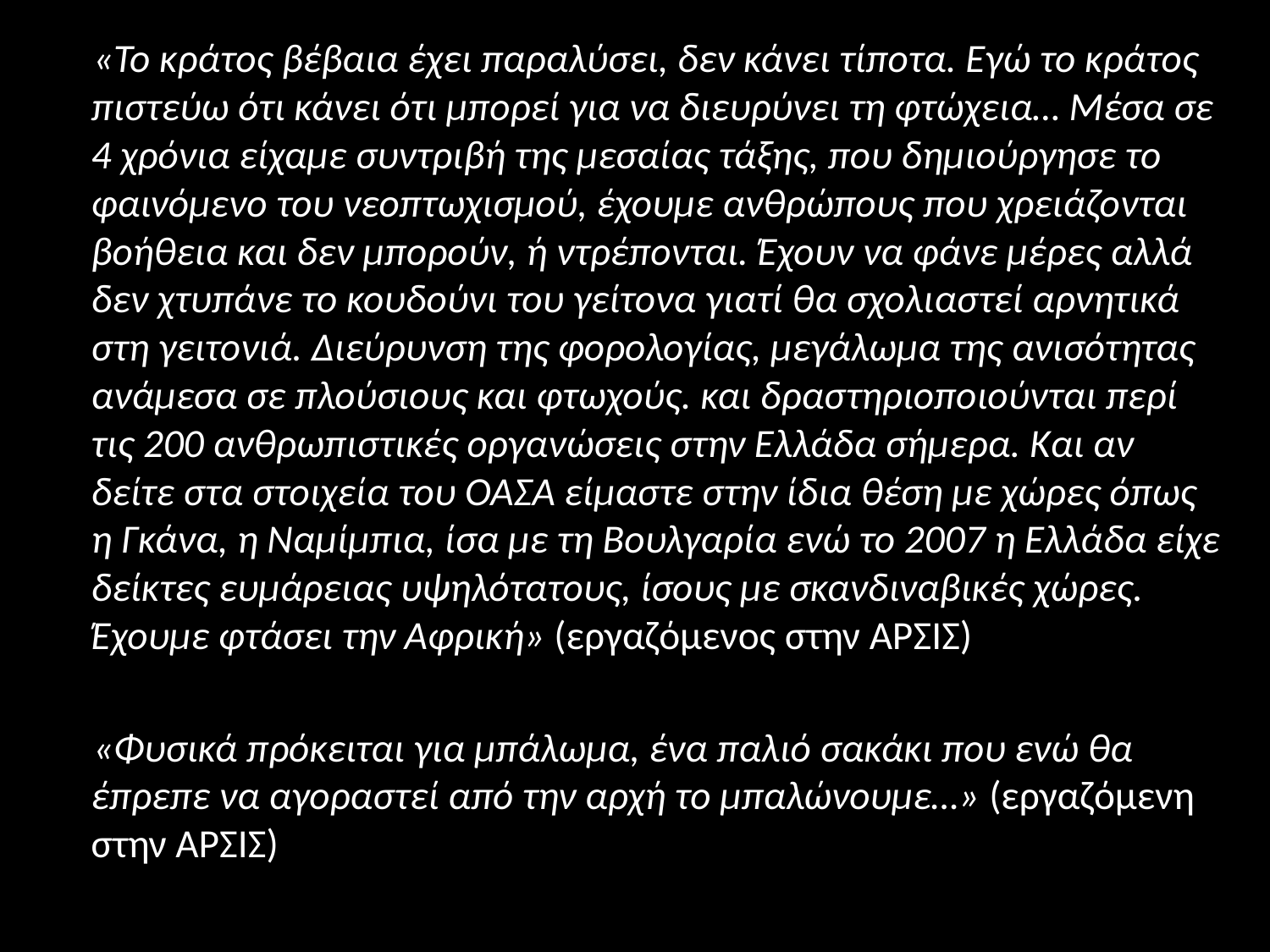

«Το κράτος βέβαια έχει παραλύσει, δεν κάνει τίποτα. Εγώ το κράτος πιστεύω ότι κάνει ότι μπορεί για να διευρύνει τη φτώχεια… Μέσα σε 4 χρόνια είχαμε συντριβή της μεσαίας τάξης, που δημιούργησε το φαινόμενο του νεοπτωχισμού, έχουμε ανθρώπους που χρειάζονται βοήθεια και δεν μπορούν, ή ντρέπονται. Έχουν να φάνε μέρες αλλά δεν χτυπάνε το κουδούνι του γείτονα γιατί θα σχολιαστεί αρνητικά στη γειτονιά. Διεύρυνση της φορολογίας, μεγάλωμα της ανισότητας ανάμεσα σε πλούσιους και φτωχούς. και δραστηριοποιούνται περί τις 200 ανθρωπιστικές οργανώσεις στην Ελλάδα σήμερα. Και αν δείτε στα στοιχεία του ΟΑΣΑ είμαστε στην ίδια θέση με χώρες όπως η Γκάνα, η Ναμίμπια, ίσα με τη Βουλγαρία ενώ το 2007 η Ελλάδα είχε δείκτες ευμάρειας υψηλότατους, ίσους με σκανδιναβικές χώρες. Έχουμε φτάσει την Αφρική» (εργαζόμενος στην ΑΡΣΙΣ)

     «Φυσικά πρόκειται για μπάλωμα, ένα παλιό σακάκι που ενώ θα έπρεπε να αγοραστεί από την αρχή το μπαλώνουμε…» (εργαζόμενη στην ΑΡΣΙΣ)

#